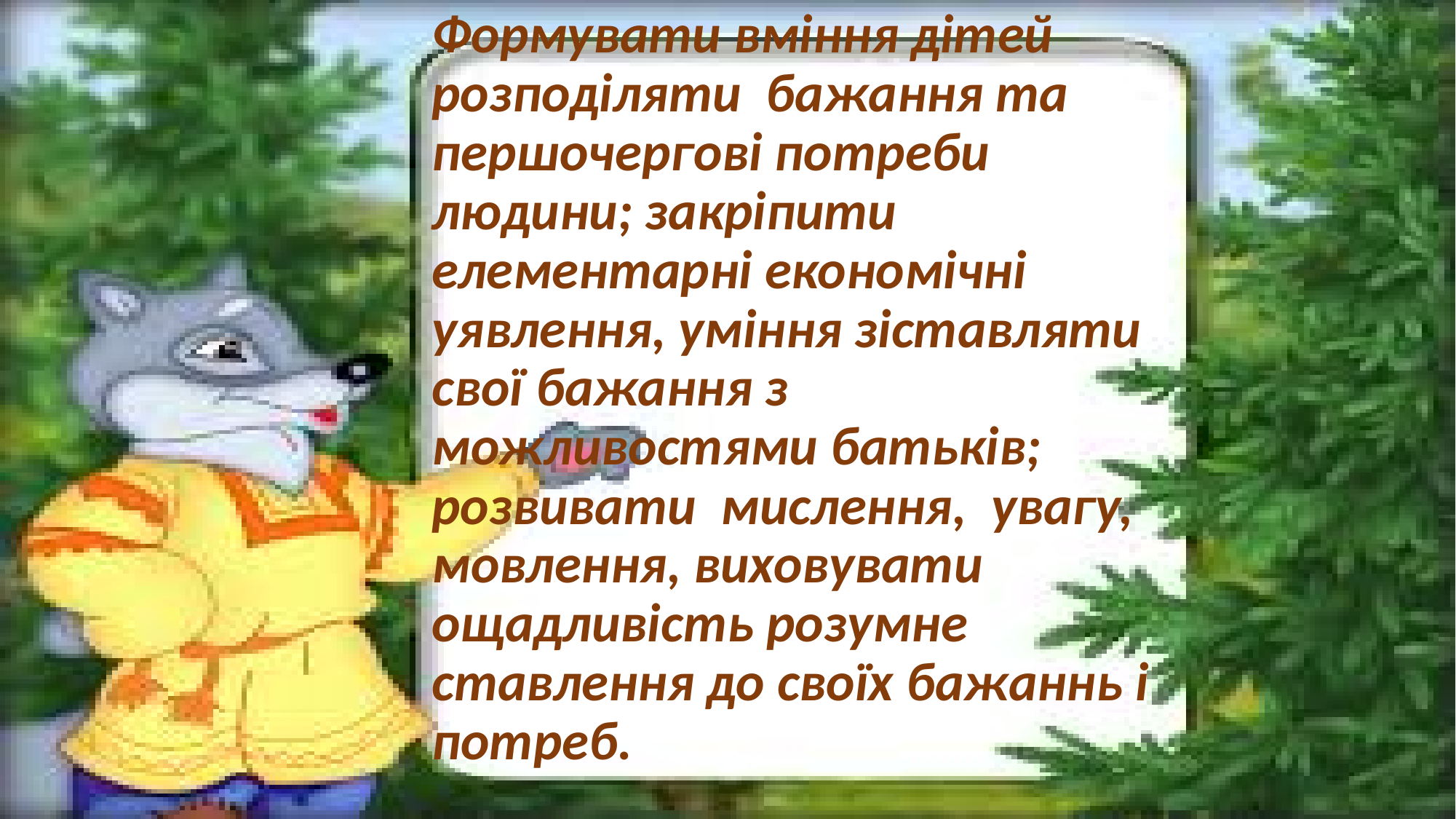

Формувати вміння дітей розподіляти  бажання та першочергові потреби людини; закріпити елементарні економічні уявлення, уміння зіставляти свої бажання з можливостями батьків; розвивати  мислення,  увагу, мовлення, виховувати ощадливість розумне ставлення до своїх бажаннь і потреб.
#